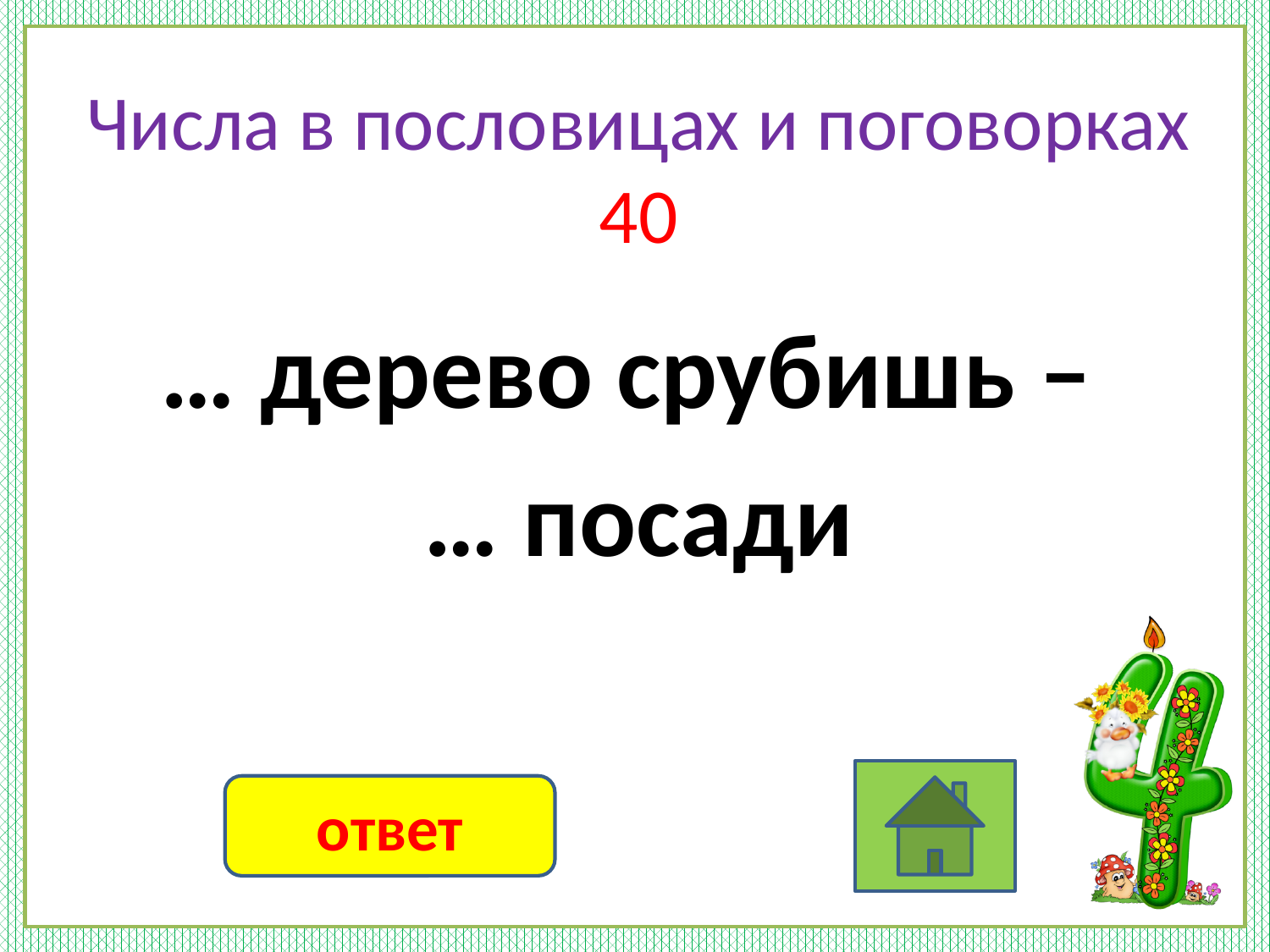

# Числа в пословицах и поговорках 40
… дерево срубишь –
… посади

ответ